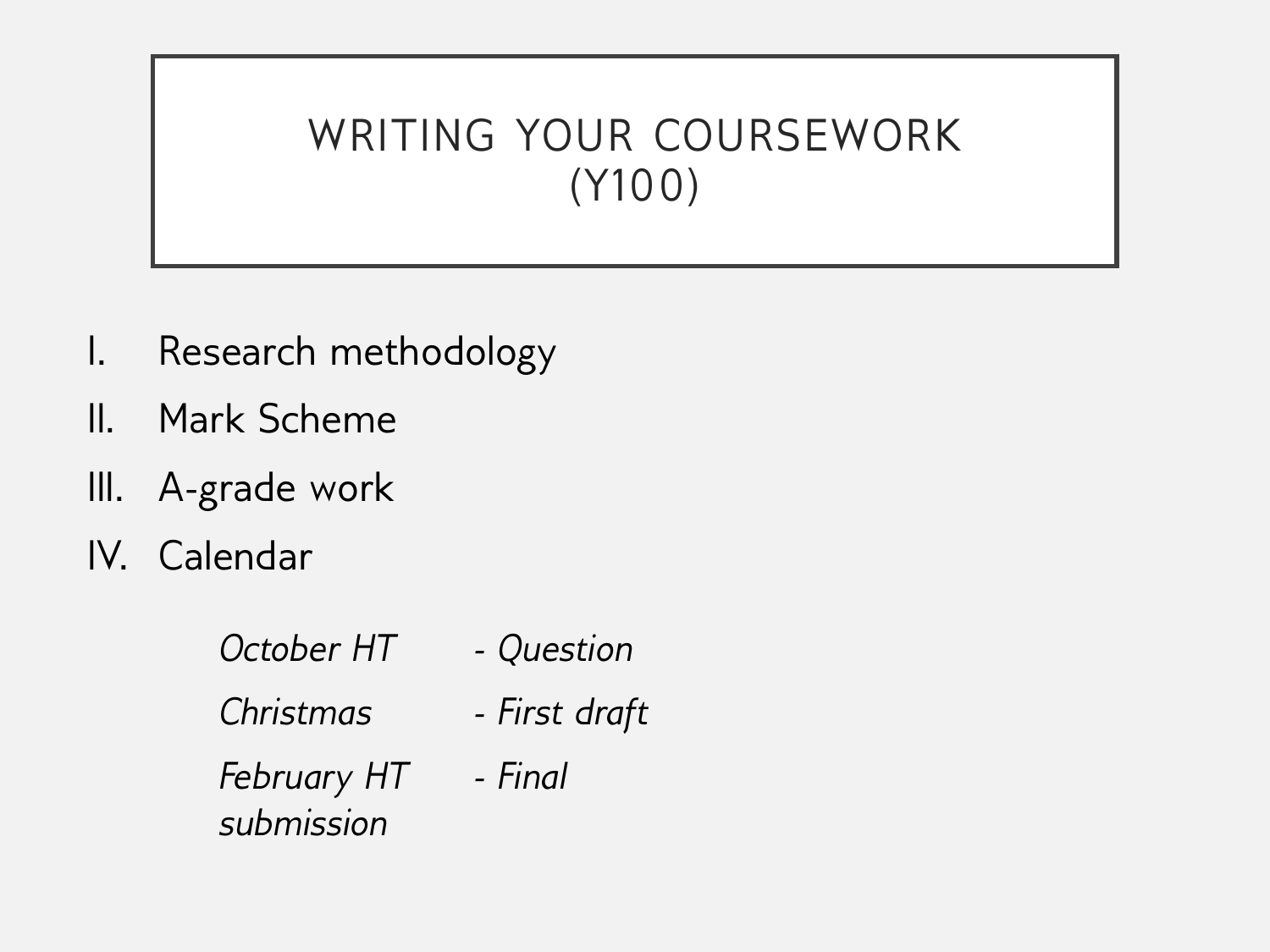

Writing your coursework
(y100)
Research methodology
Mark Scheme
A-grade work
Calendar
October HT	- Question
Christmas	- First draft
February HT	- Final submission